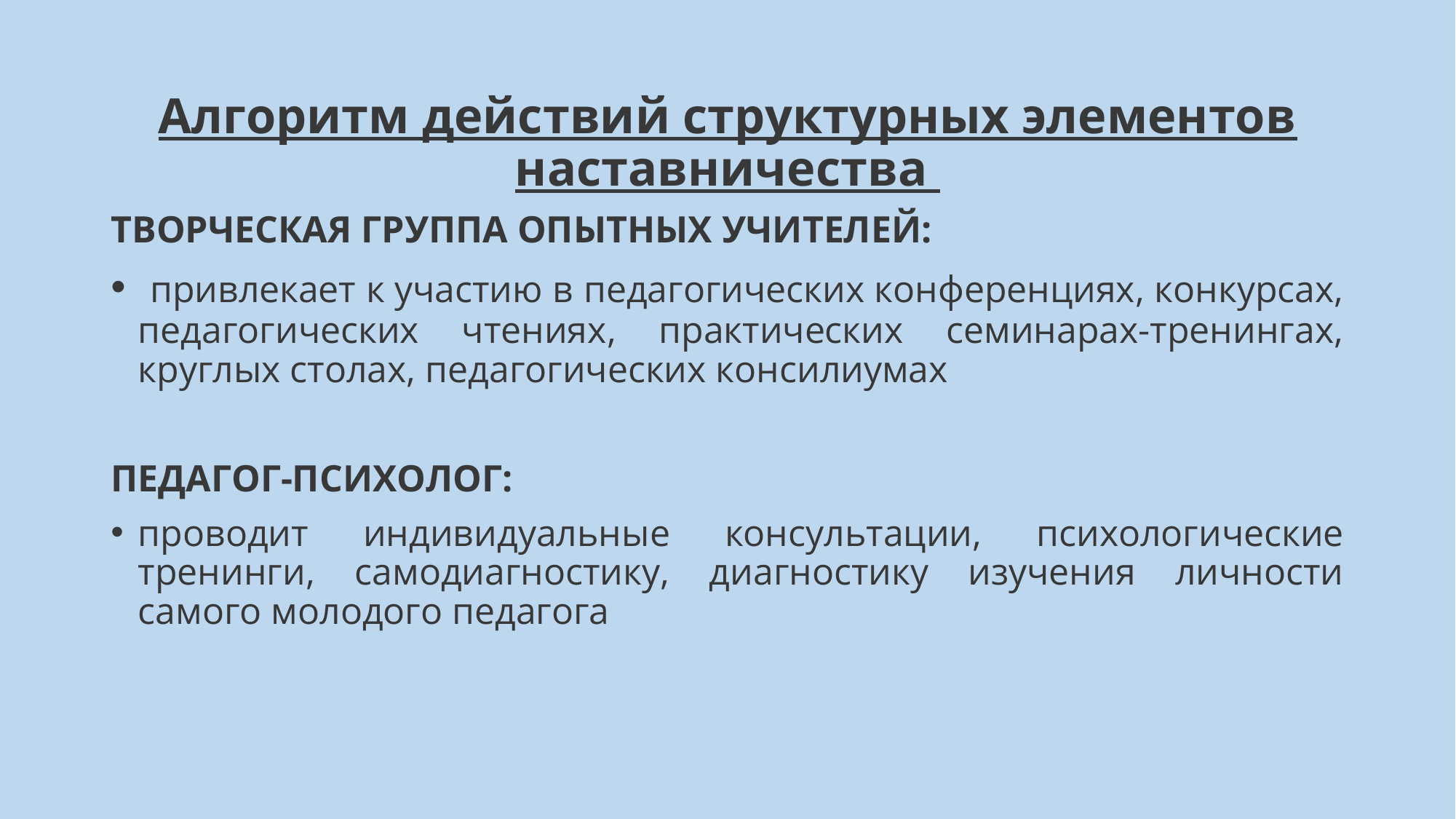

Алгоритм действий структурных элементов наставничества
ТВОРЧЕСКАЯ ГРУППА ОПЫТНЫХ УЧИТЕЛЕЙ:
 привлекает к участию в педагогических конференциях, конкурсах, педагогических чтениях, практических семинарах-тренингах, круглых столах, педагогических консилиумах

ПЕДАГОГ-ПСИХОЛОГ:
проводит индивидуальные консультации, психологические тренинги, самодиагностику, диагностику изучения личности самого молодого педагога